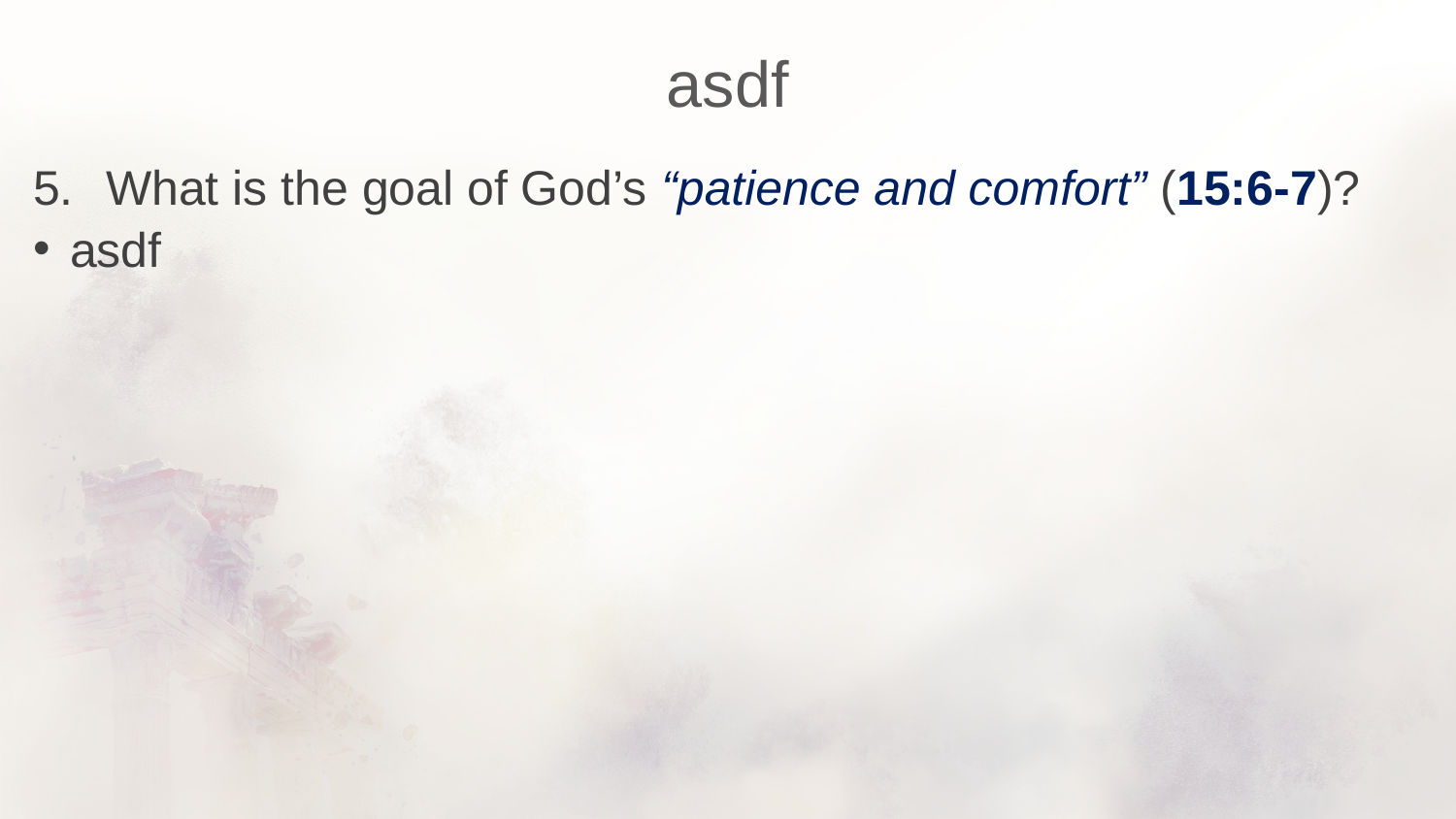

# asdf
What is the goal of God’s “patience and comfort” (15:6-7)?
asdf